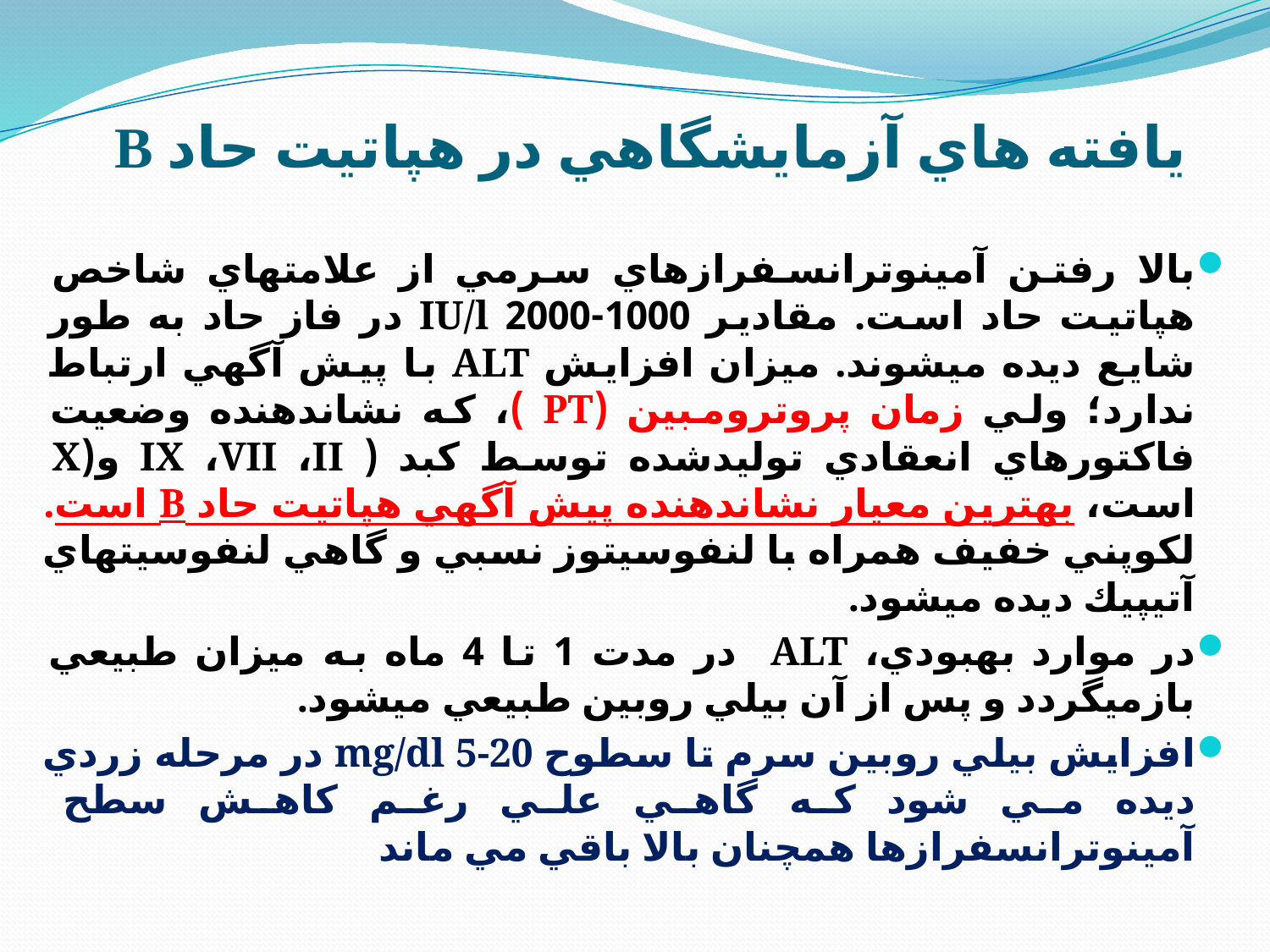

# يافته هاي آزمايشگاهي در هپاتيت حاد B
بالا رفتن آمينوترانسفرازهاي سرمي از علامتهاي شاخص هپاتيت حاد است. مقادير 1000-2000 IU/l در فاز حاد به طور شايع ديده ميشوند. ميزان افزايش ALT با پيش آگهي ارتباط ندارد؛ ولي زمان پروترومبين (PT )، كه نشاندهنده وضعيت فاكتورهاي انعقادي توليدشده توسط كبد ( IX ،VII ،II و(X است، بهترين معيار نشاندهنده پيش آگهي هپاتيت حاد B است. لكوپني خفيف همراه با لنفوسيتوز نسبي و گاهي لنفوسيتهاي آتيپيك ديده ميشود.
در موارد بهبودي، ALT  در مدت 1 تا 4 ماه به ميزان طبيعي بازميگردد و پس از آن بيلي روبين طبيعي ميشود.
افزايش بيلي روبين سرم تا سطوح mg/dl 5-20 در مرحله زردي ديده مي شود كه گاهي علي رغم كاهش سطح آمينوترانسفرازها همچنان بالا باقي مي ماند